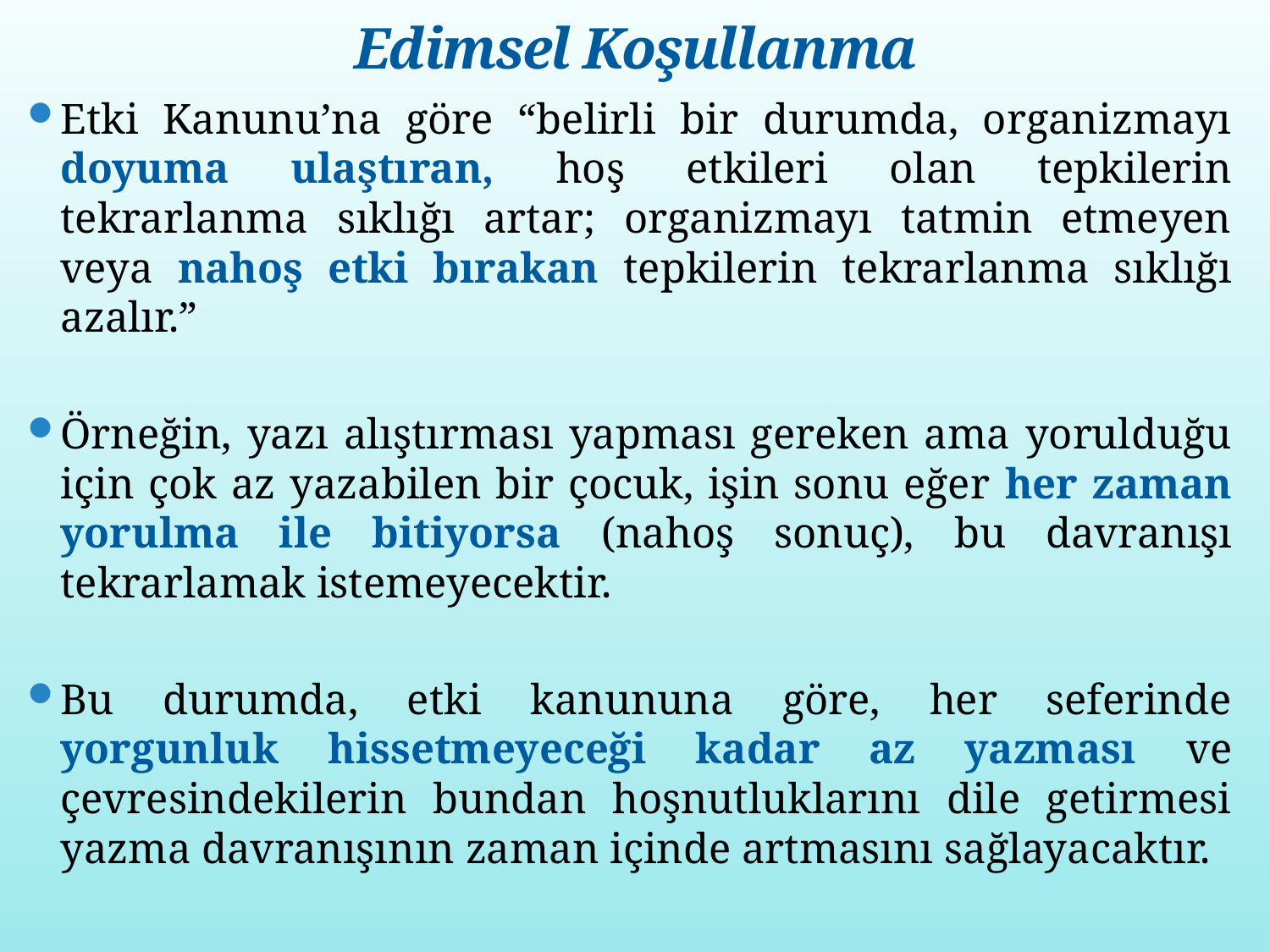

# Edimsel Koşullanma
Etki Kanunu’na göre “belirli bir durumda, organizmayı doyuma ulaştıran, hoş etkileri olan tepkilerin tekrarlanma sıklığı artar; organizmayı tatmin etmeyen veya nahoş etki bırakan tepkilerin tekrarlanma sıklığı azalır.”

Örneğin, yazı alıştırması yapması gereken ama yorulduğu için çok az yazabilen bir çocuk, işin sonu eğer her zaman yorulma ile bitiyorsa (nahoş sonuç), bu davranışı tekrarlamak istemeyecektir.

Bu durumda, etki kanununa göre, her seferinde yorgunluk hissetmeyeceği kadar az yazması ve çevresindekilerin bundan hoşnutluklarını dile getirmesi yazma davranışının zaman içinde artmasını sağlayacaktır.